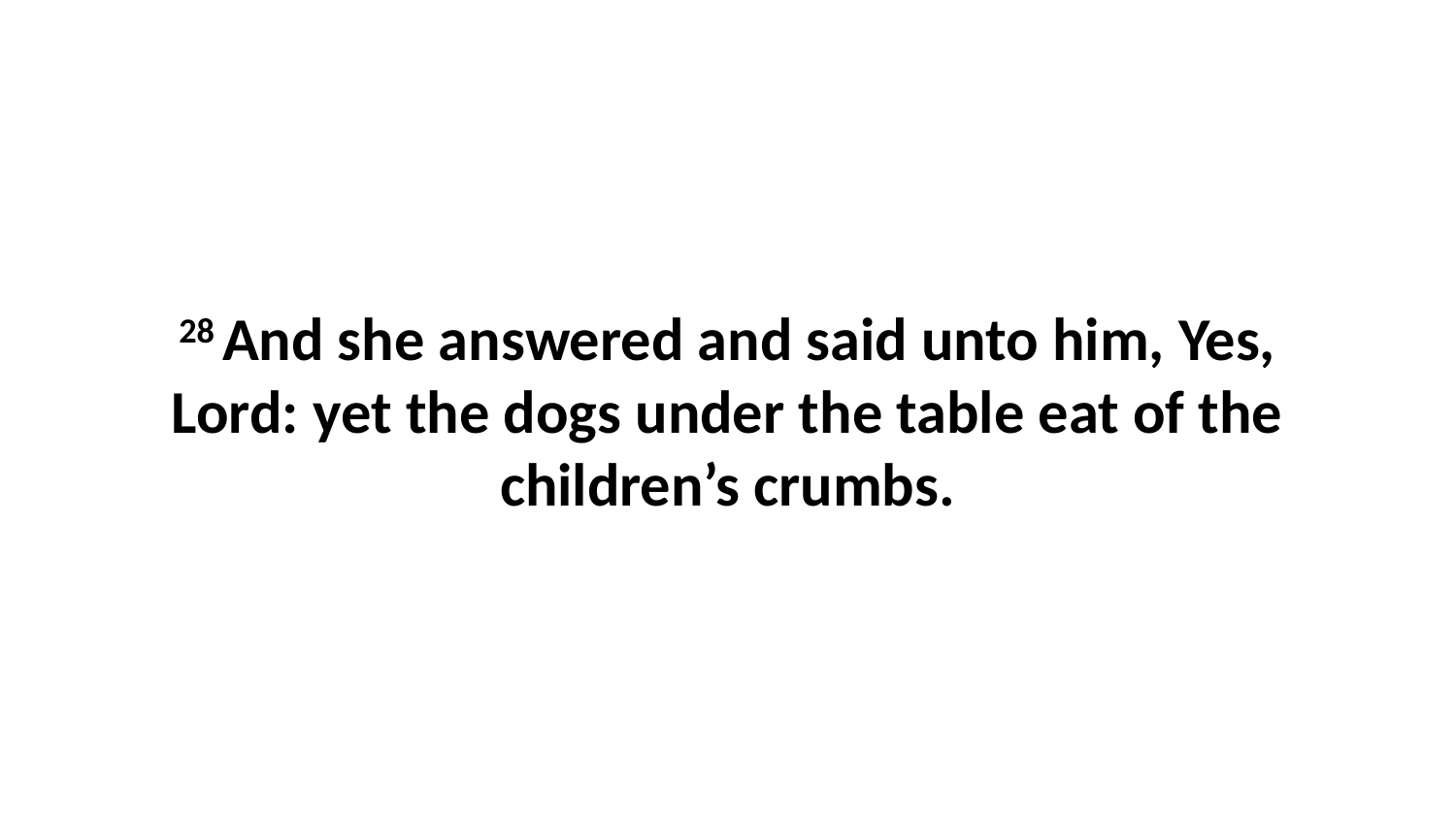

28 And she answered and said unto him, Yes, Lord: yet the dogs under the table eat of the children’s crumbs.